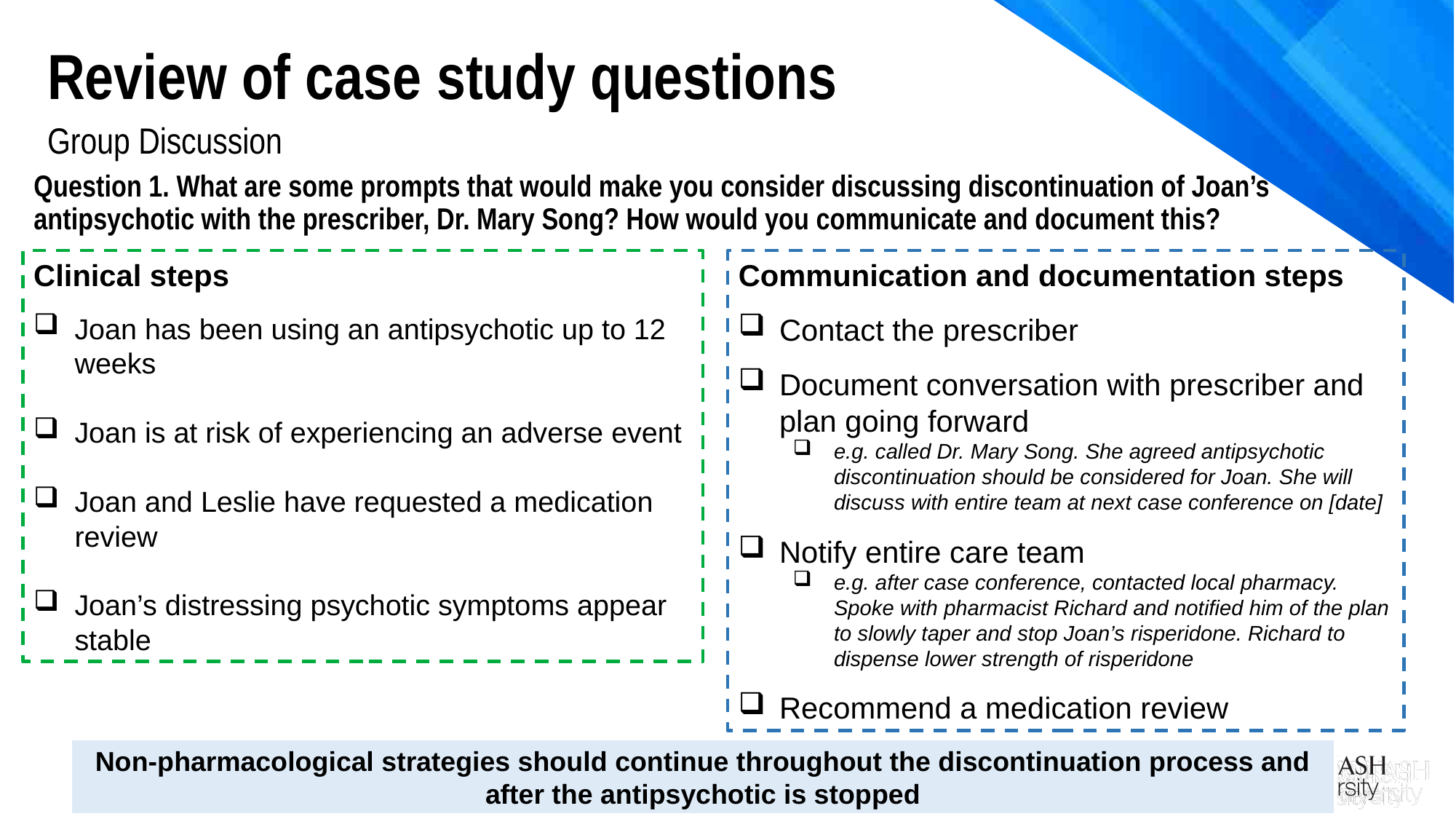

Review of case study questions

Group Discussion
Question 1. What are some prompts that would make you consider discussing discontinuation of Joan’s antipsychotic with the prescriber, Dr. Mary Song? How would you communicate and document this?
Clinical steps

Joan has been using an antipsychotic up to 12 weeks

Joan is at risk of experiencing an adverse event

Joan and Leslie have requested a medication review

Joan’s distressing psychotic symptoms appear stable
Communication and documentation steps

Contact the prescriber

Document conversation with prescriber and plan going forward
e.g. called Dr. Mary Song. She agreed antipsychotic discontinuation should be considered for Joan. She will discuss with entire team at next case conference on [date]

Notify entire care team
e.g. after case conference, contacted local pharmacy. Spoke with pharmacist Richard and notified him of the plan to slowly taper and stop Joan’s risperidone. Richard to dispense lower strength of risperidone

Recommend a medication review
Non-pharmacological strategies should continue throughout the discontinuation process and after the antipsychotic is stopped